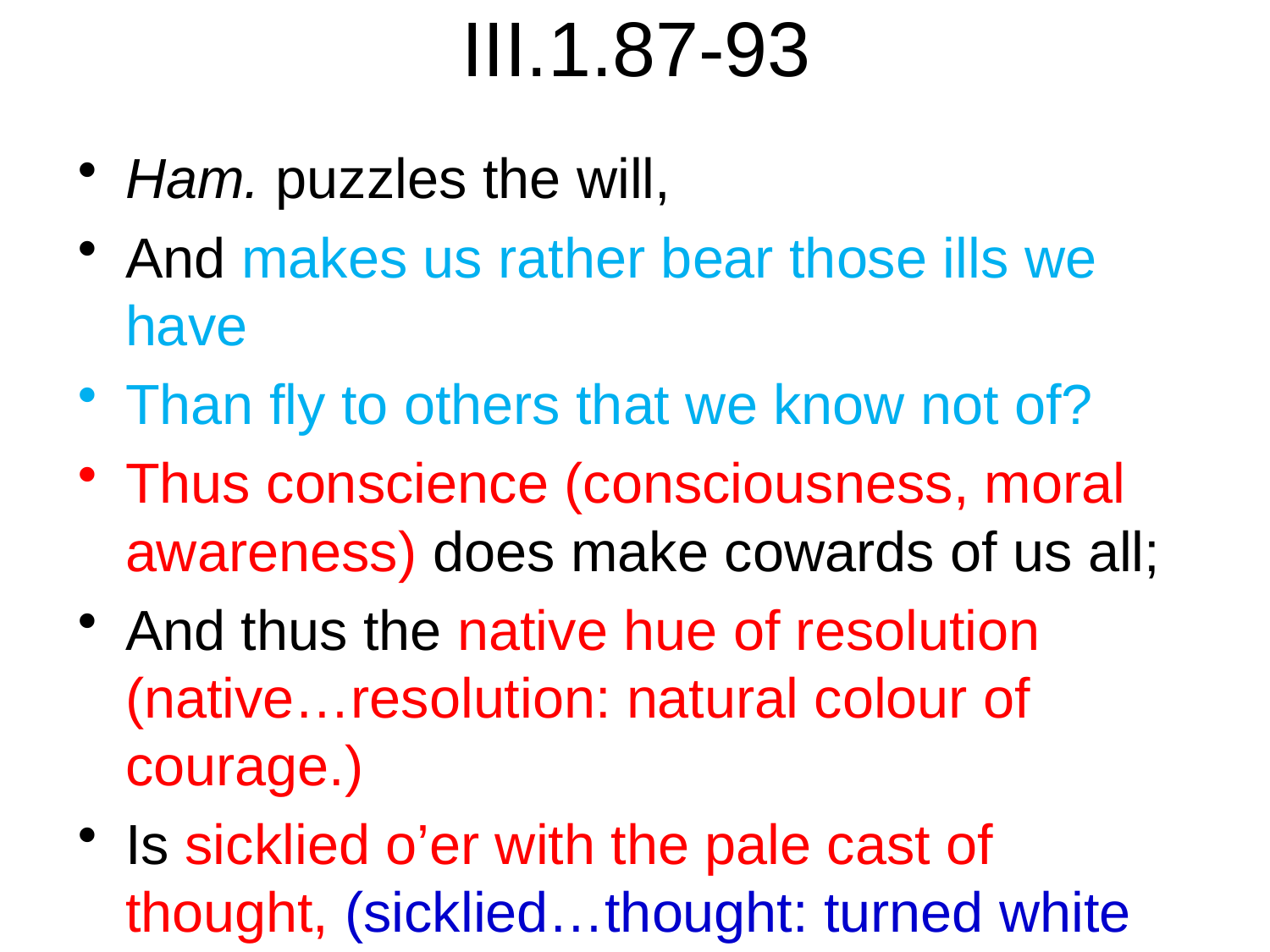

# III.1.87-93
Ham. puzzles the will,
And makes us rather bear those ills we have
Than fly to others that we know not of?
Thus conscience (consciousness, moral awareness) does make cowards of us all;
And thus the native hue of resolution (native…resolution: natural colour of courage.)
Is sicklied o’er with the pale cast of thought, (sicklied…thought: turned white with the pallor of thinking.)